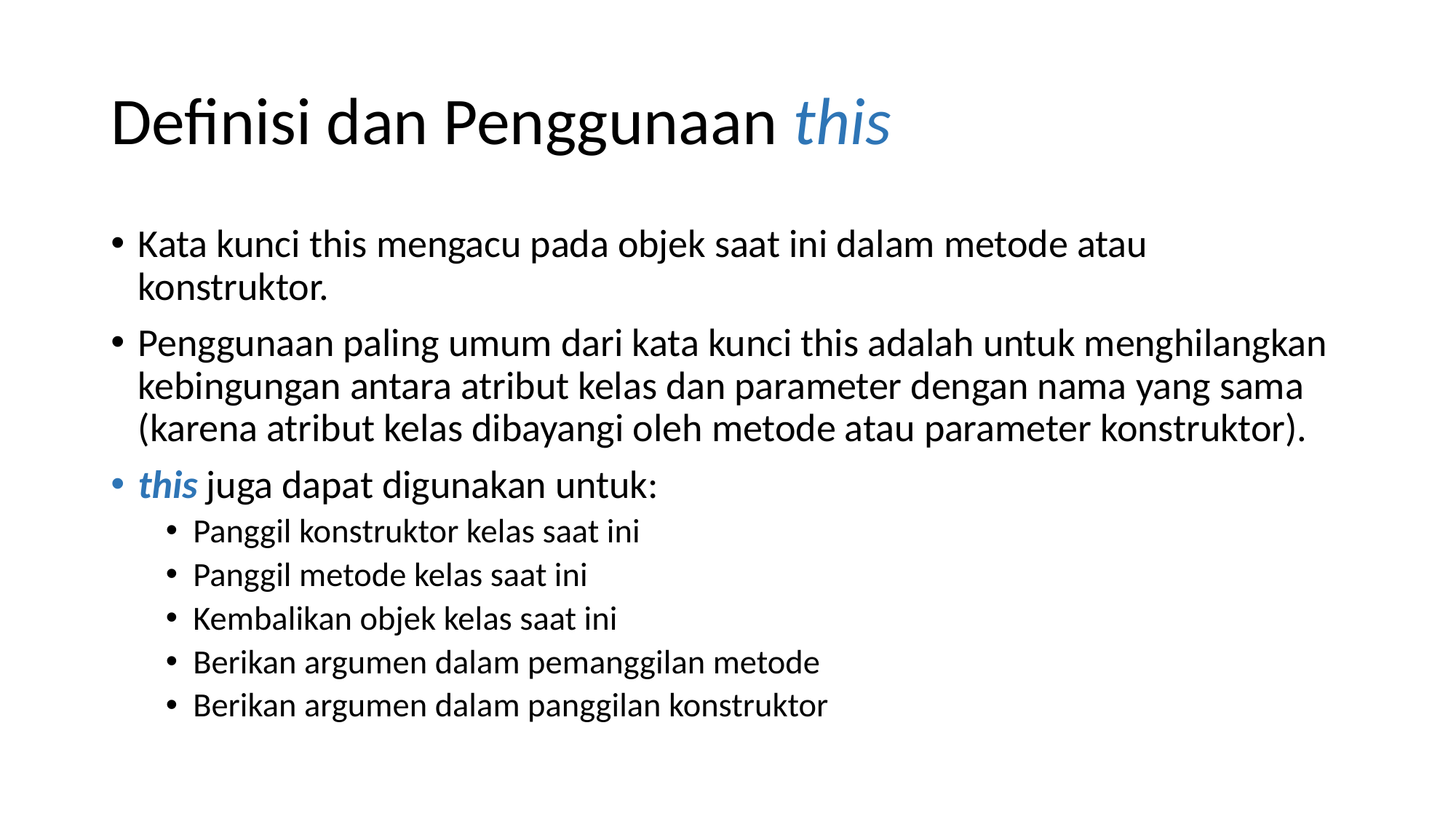

# Definisi dan Penggunaan this
Kata kunci this mengacu pada objek saat ini dalam metode atau konstruktor.
Penggunaan paling umum dari kata kunci this adalah untuk menghilangkan kebingungan antara atribut kelas dan parameter dengan nama yang sama (karena atribut kelas dibayangi oleh metode atau parameter konstruktor).
this juga dapat digunakan untuk:
Panggil konstruktor kelas saat ini
Panggil metode kelas saat ini
Kembalikan objek kelas saat ini
Berikan argumen dalam pemanggilan metode
Berikan argumen dalam panggilan konstruktor